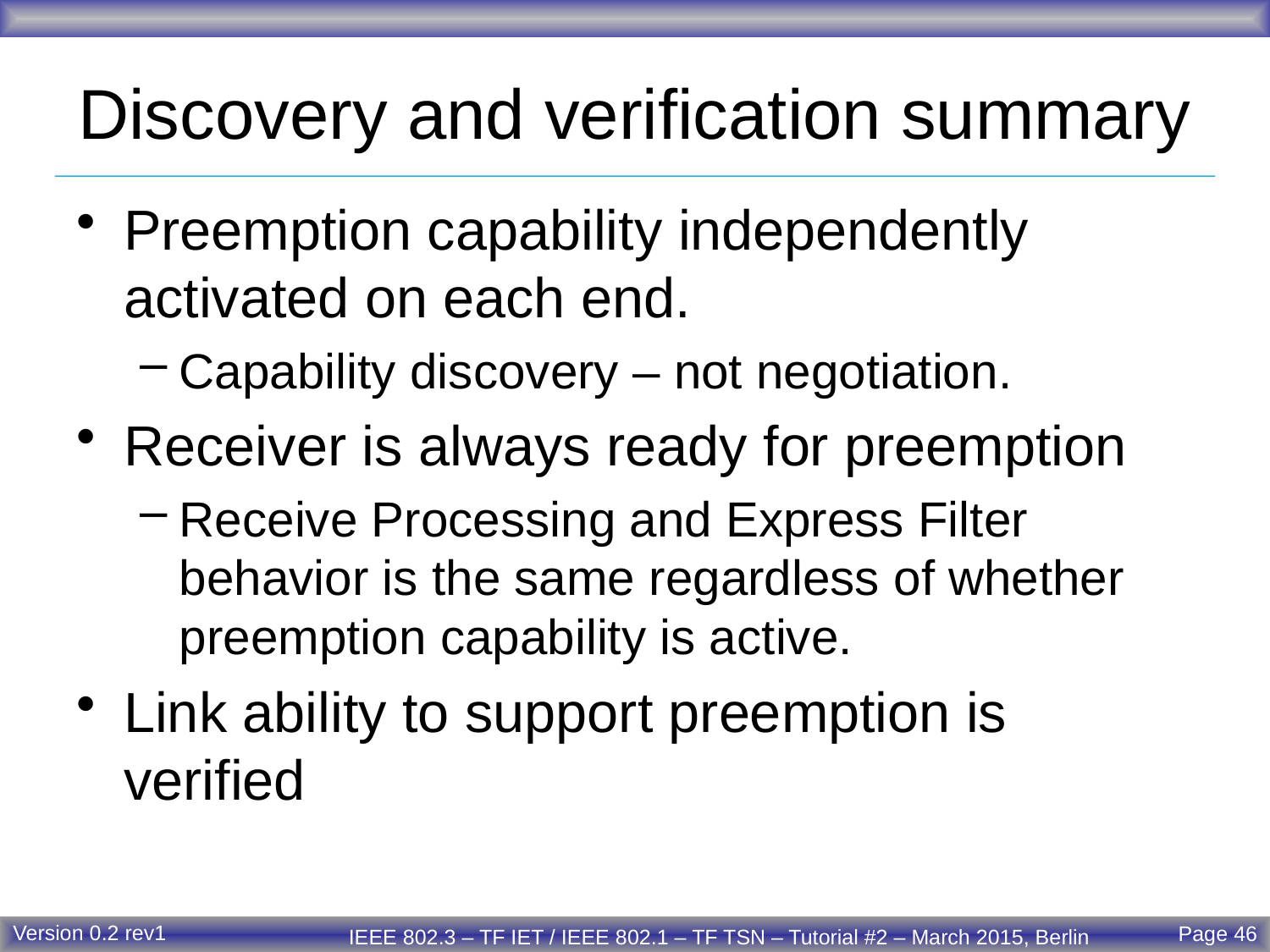

# Discovery and verification summary
Preemption capability independently activated on each end.
Capability discovery – not negotiation.
Receiver is always ready for preemption
Receive Processing and Express Filter behavior is the same regardless of whether preemption capability is active.
Link ability to support preemption is verified